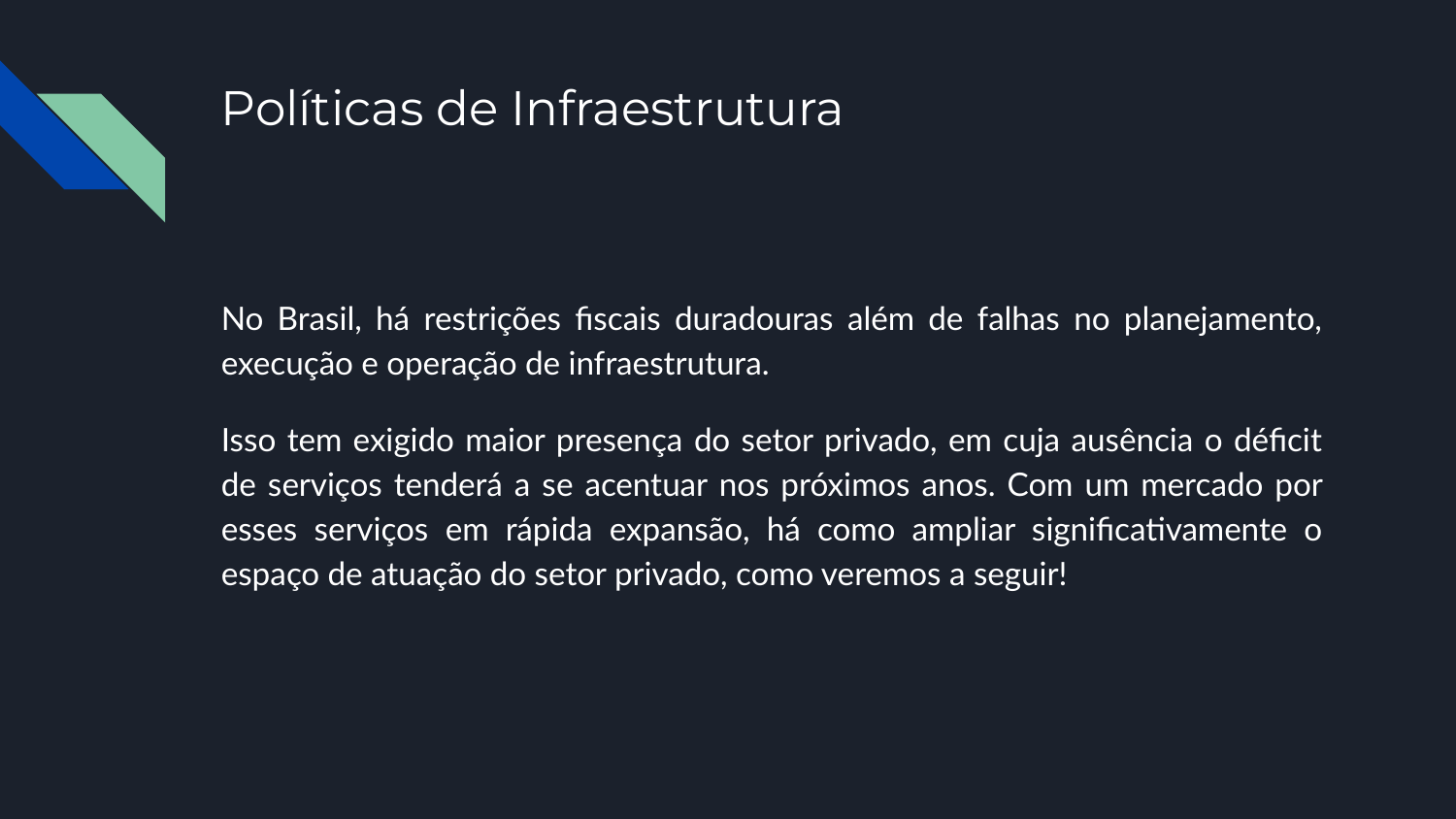

# Políticas de Infraestrutura
No Brasil, há restrições fiscais duradouras além de falhas no planejamento, execução e operação de infraestrutura.
Isso tem exigido maior presença do setor privado, em cuja ausência o déficit de serviços tenderá a se acentuar nos próximos anos. Com um mercado por esses serviços em rápida expansão, há como ampliar significativamente o espaço de atuação do setor privado, como veremos a seguir!